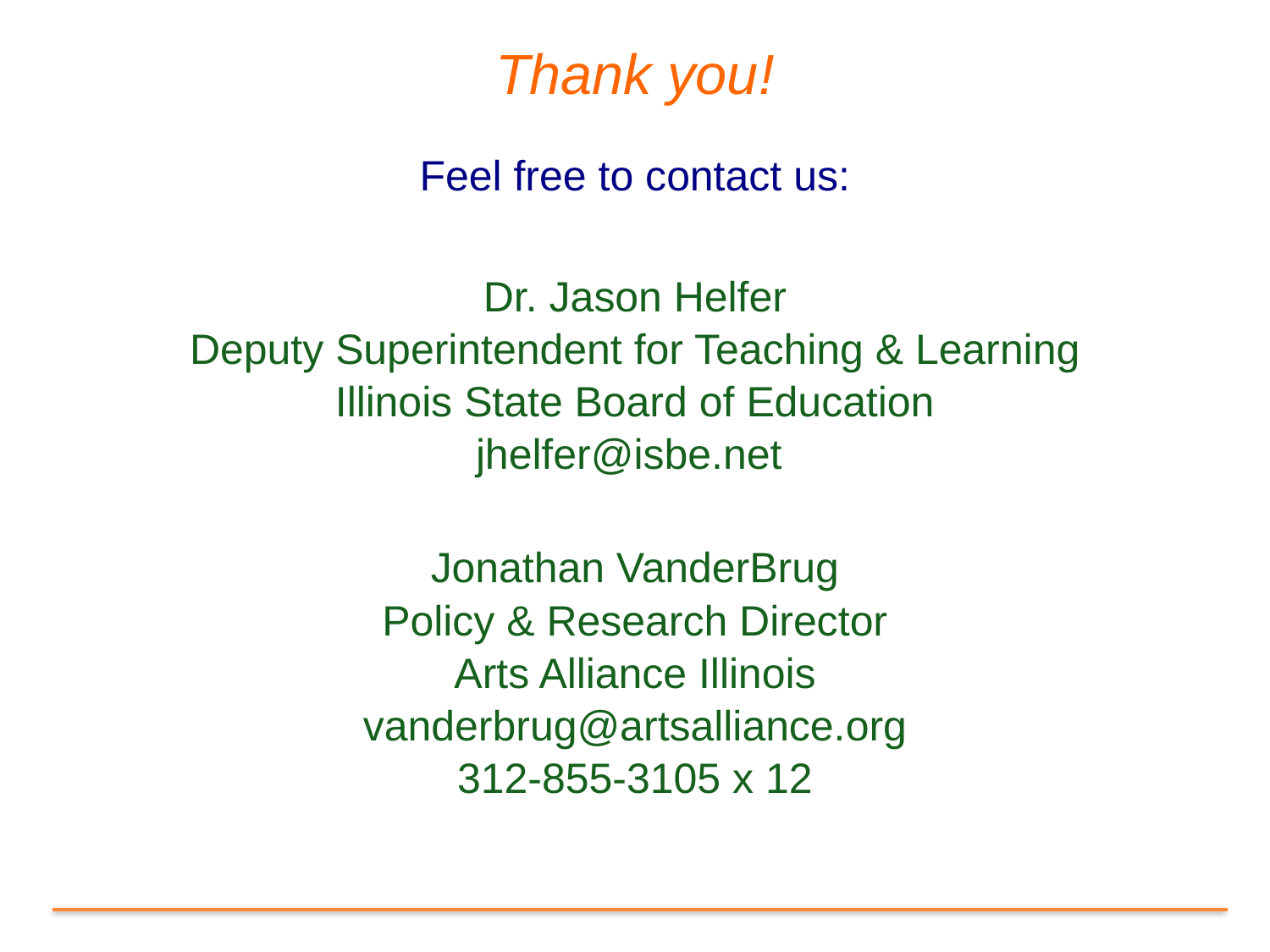

Thank you!
Feel free to contact us:

Dr. Jason Helfer
Deputy Superintendent for Teaching & Learning
Illinois State Board of Education
jhelfer@isbe.net

Jonathan VanderBrug
Policy & Research Director
Arts Alliance Illinois
vanderbrug@artsalliance.org
312-855-3105 x 12